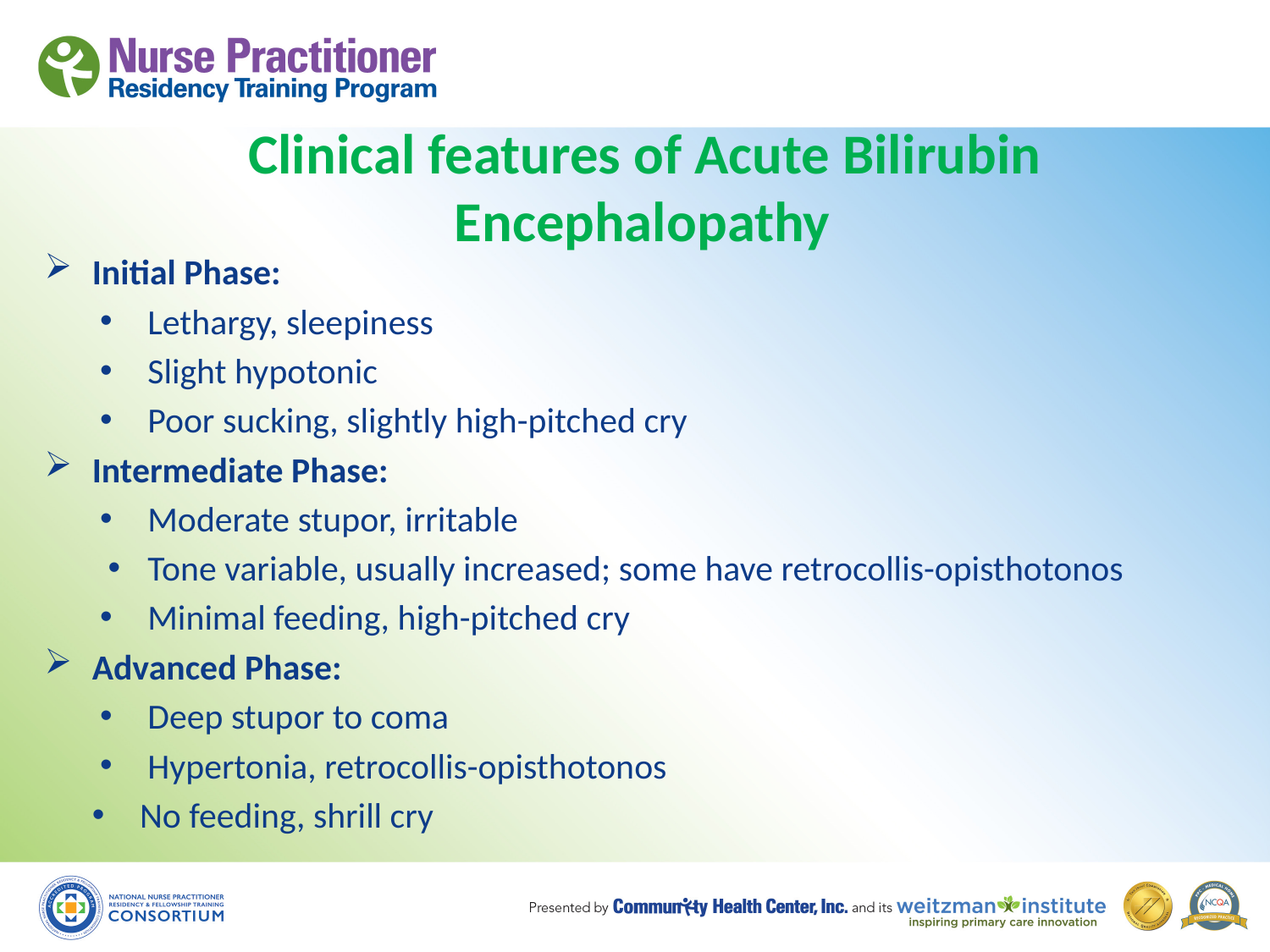

# Clinical features of Acute Bilirubin Encephalopathy
Initial Phase:
Lethargy, sleepiness
Slight hypotonic
Poor sucking, slightly high-pitched cry
Intermediate Phase:
Moderate stupor, irritable
Tone variable, usually increased; some have retrocollis-opisthotonos
Minimal feeding, high-pitched cry
Advanced Phase:
Deep stupor to coma
Hypertonia, retrocollis-opisthotonos
No feeding, shrill cry